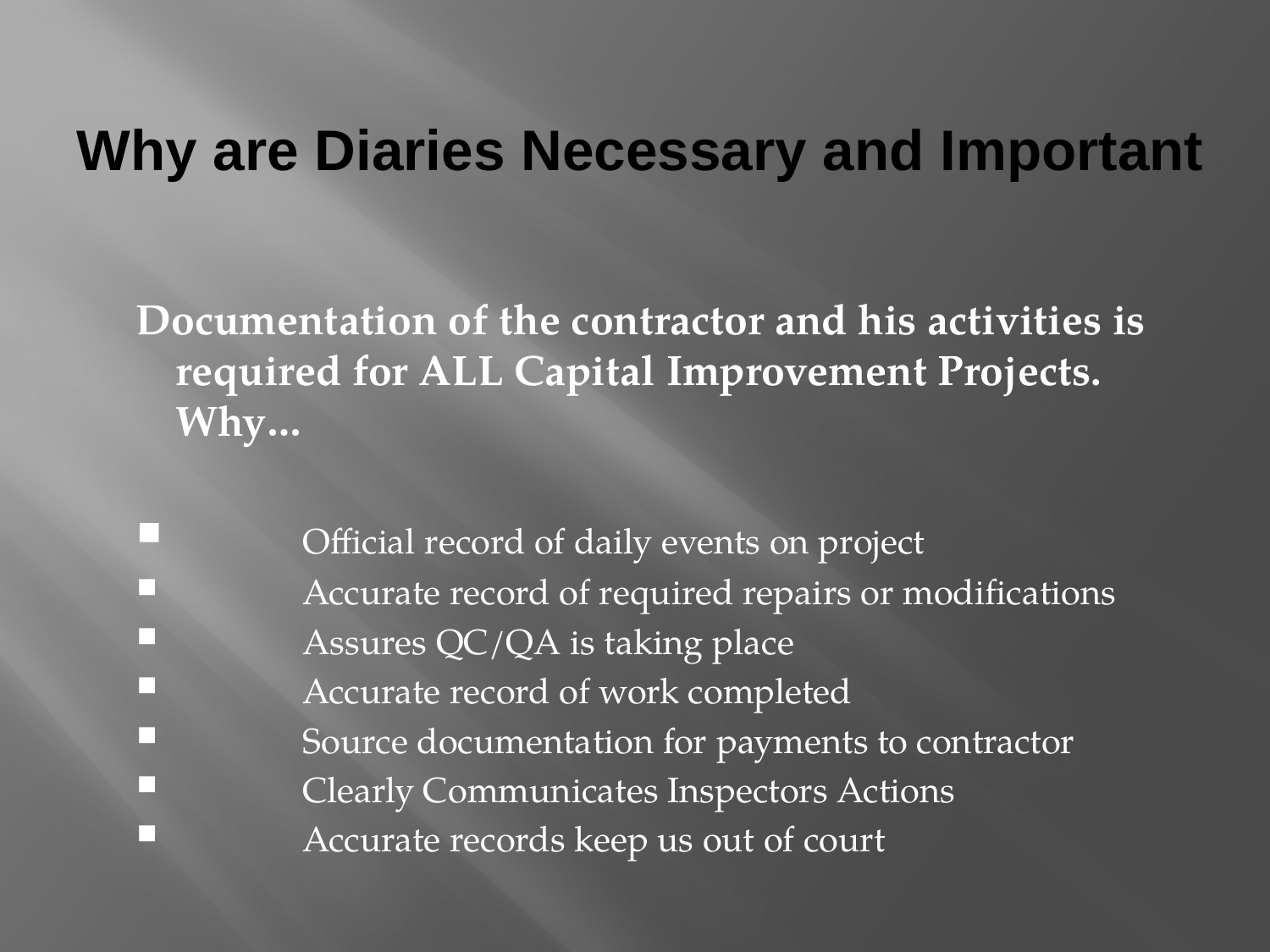

# Why are Diaries Necessary and Important
Documentation of the contractor and his activities is required for ALL Capital Improvement Projects.  Why…

	Official record of daily events on project
	Accurate record of required repairs or modifications
	Assures QC/QA is taking place
	Accurate record of work completed
	Source documentation for payments to contractor
	Clearly Communicates Inspectors Actions
	Accurate records keep us out of court